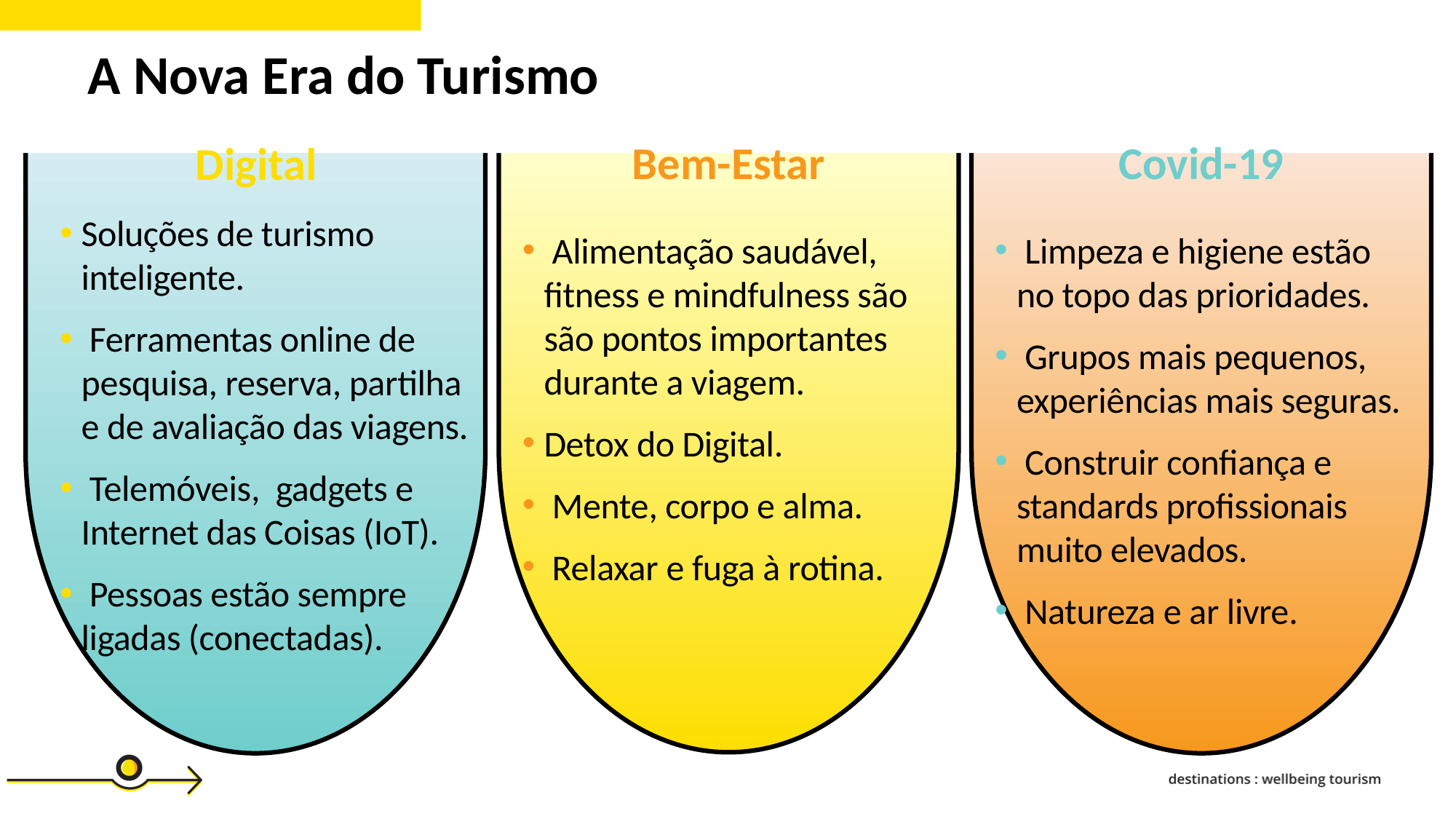

A Nova Era do Turismo

Bem-Estar
Covid-19
Digital
Soluções de turismo inteligente.
 Ferramentas online de pesquisa, reserva, partilha e de avaliação das viagens.
 Telemóveis,  gadgets e Internet das Coisas (IoT).
 Pessoas estão sempre ligadas (conectadas).

 Limpeza e higiene estão no topo das prioridades.
 Grupos mais pequenos, experiências mais seguras.
 Construir confiança e standards profissionais muito elevados.
 Natureza e ar livre.
 Alimentação saudável, fitness e mindfulness são são pontos importantes durante a viagem.
Detox do Digital.
 Mente, corpo e alma.
 Relaxar e fuga à rotina.